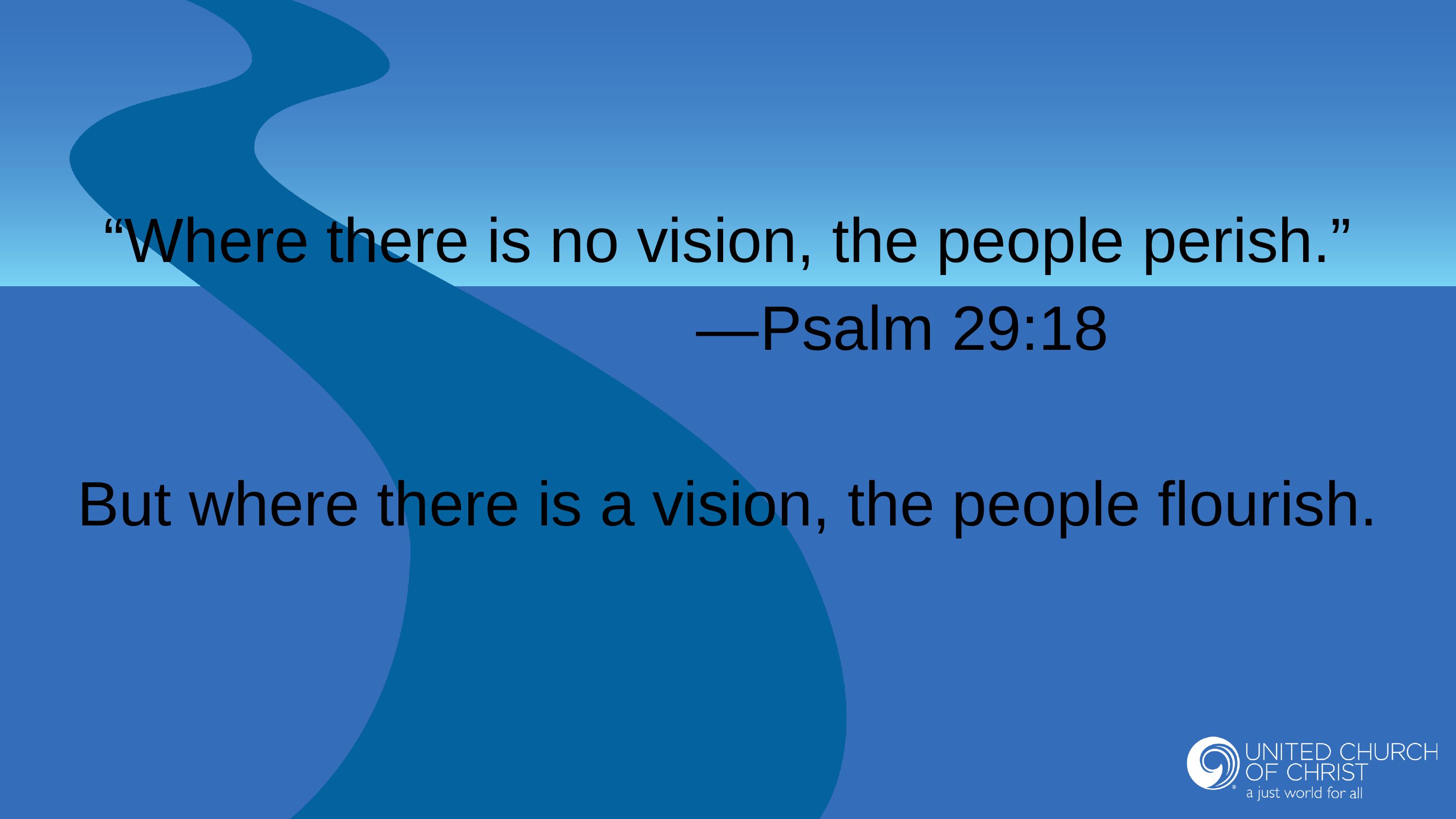

“Where there is no vision, the people perish.”
                    —Psalm 29:18

But where there is a vision, the people flourish.